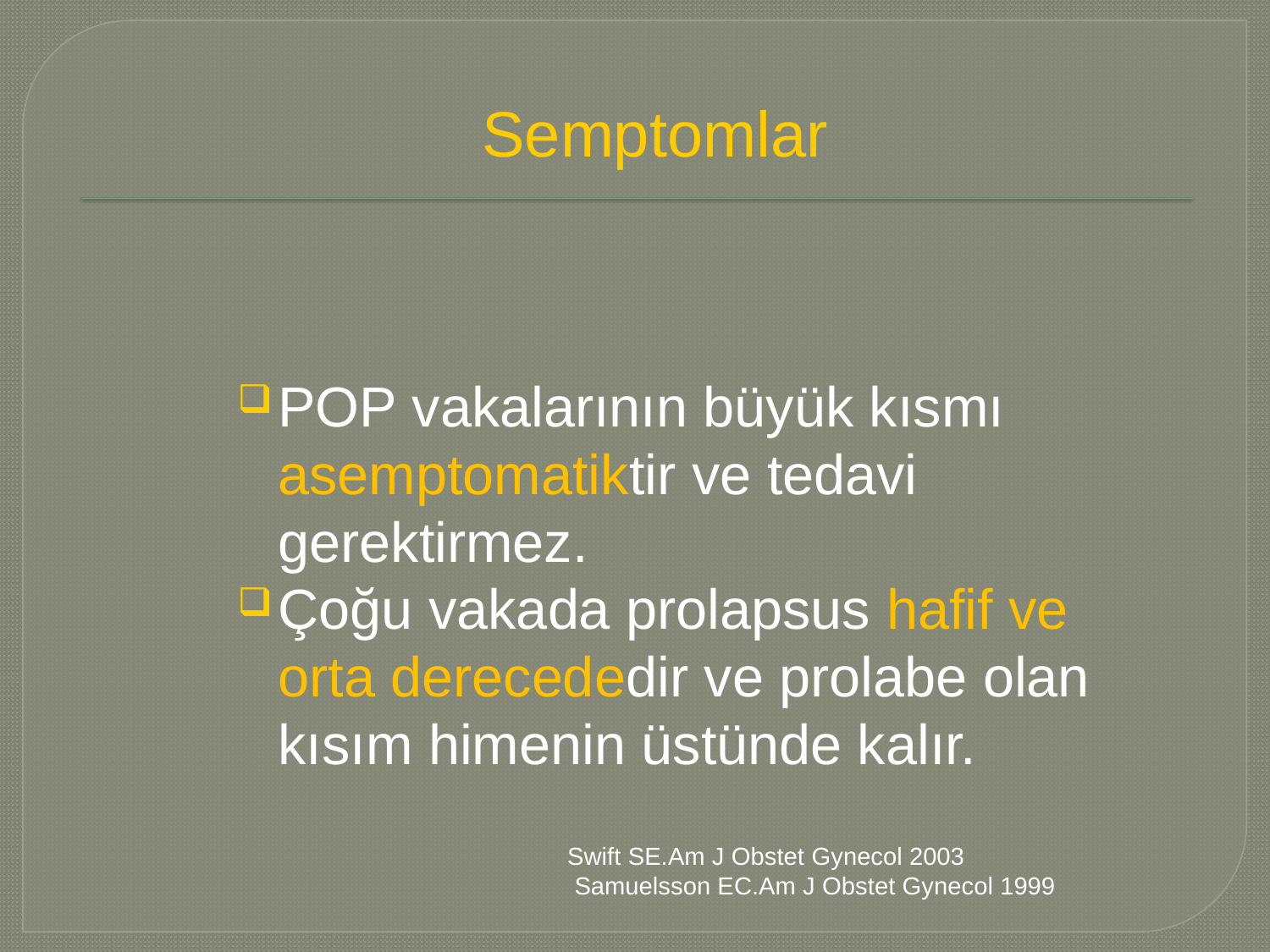

# Semptomlar

POP vakalarının büyük kısmı asemptomatiktir ve tedavi gerektirmez.
Çoğu vakada prolapsus hafif ve orta derecededir ve prolabe olan kısım himenin üstünde kalır.
Swift SE.Am J Obstet Gynecol 2003
 Samuelsson EC.Am J Obstet Gynecol 1999